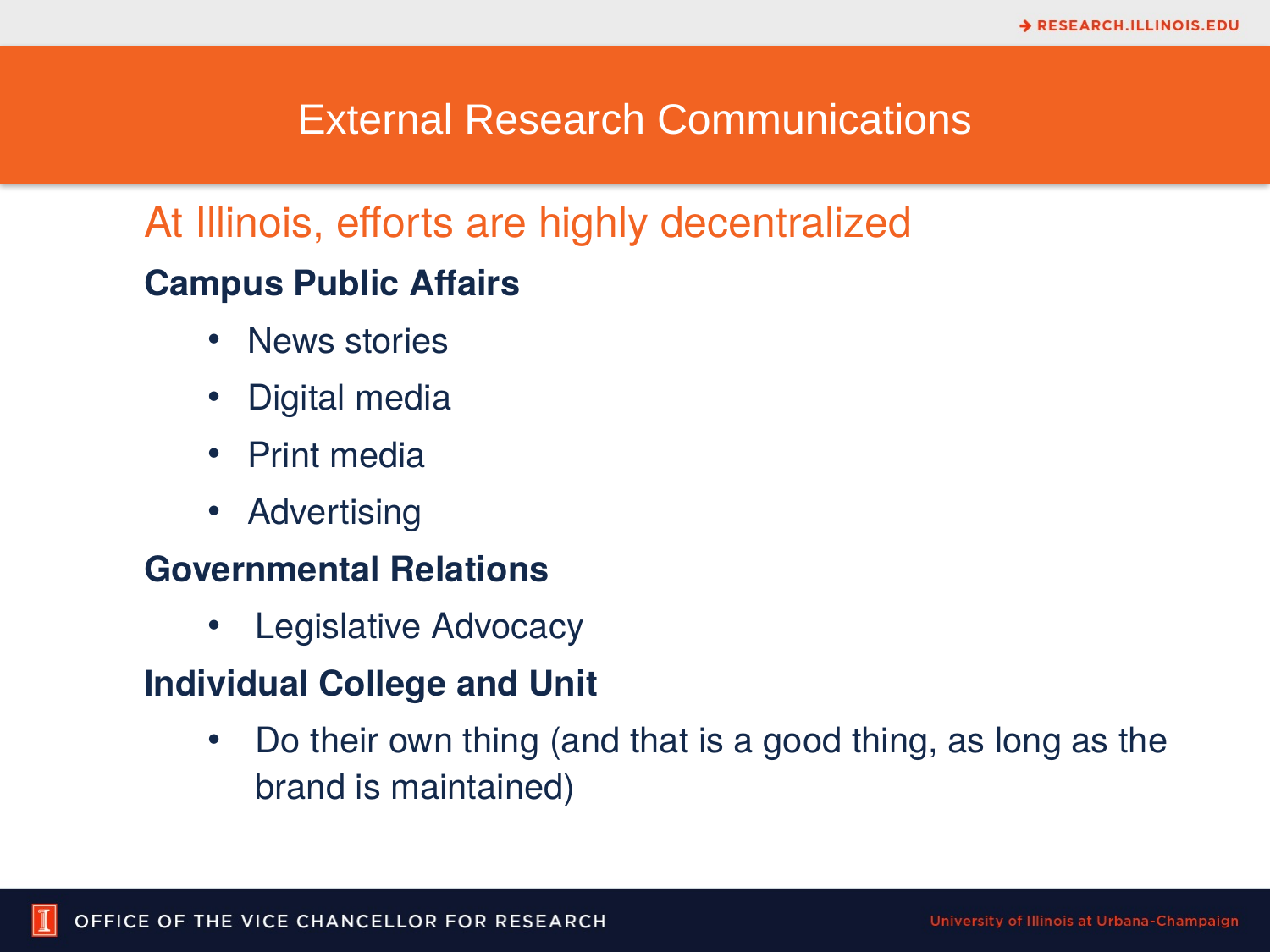

External Research Communications
At Illinois, efforts are highly decentralized
Campus Public Affairs
News stories
Digital media
Print media
Advertising
Governmental Relations
Legislative Advocacy
Individual College and Unit
Do their own thing (and that is a good thing, as long as the brand is maintained)